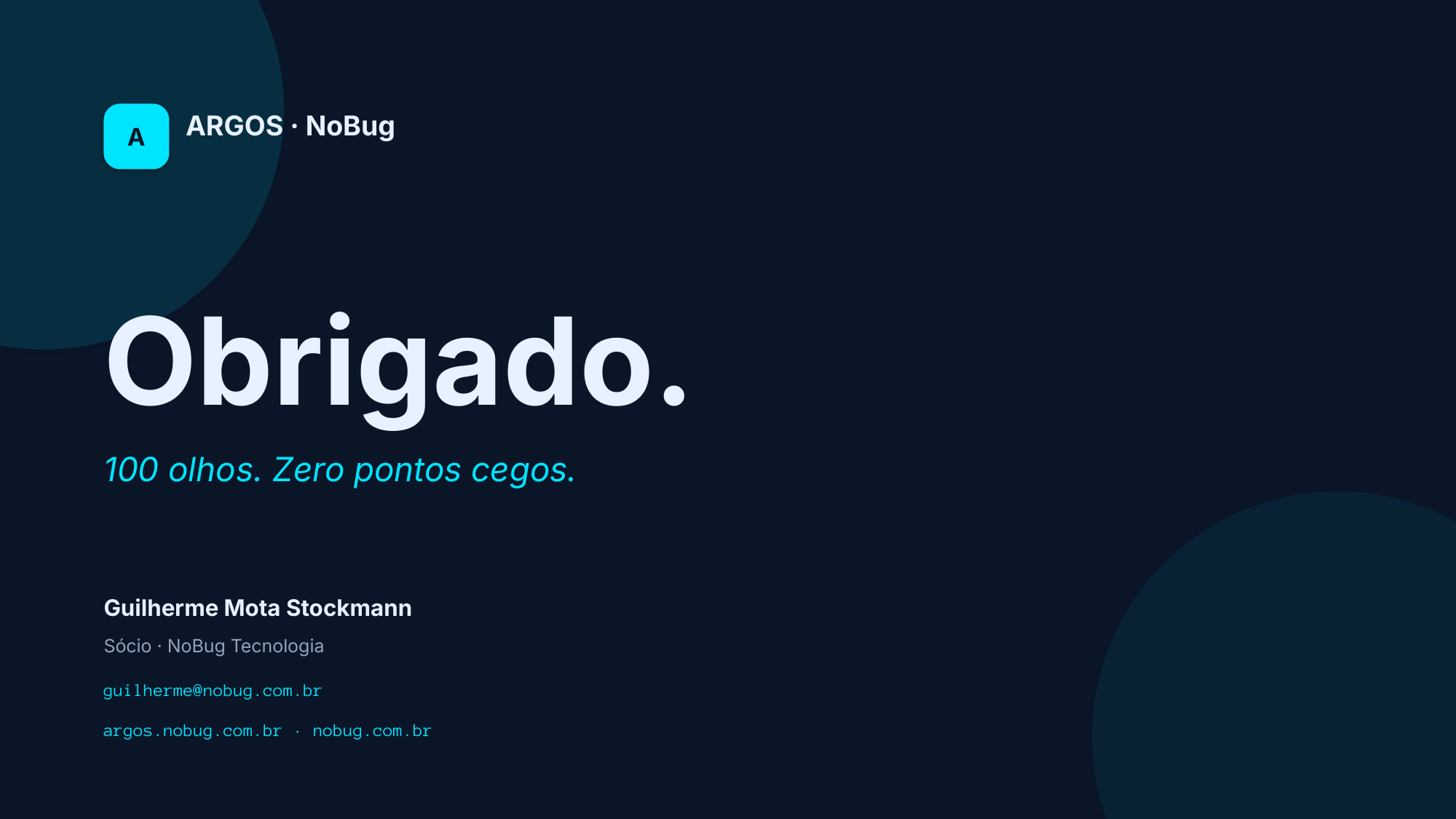

A
ARGOS · NoBug
Obrigado.
100 olhos. Zero pontos cegos.

Guilherme Mota Stockmann
Sócio · NoBug Tecnologia
guilherme@nobug.com.br
argos.nobug.com.br · nobug.com.br